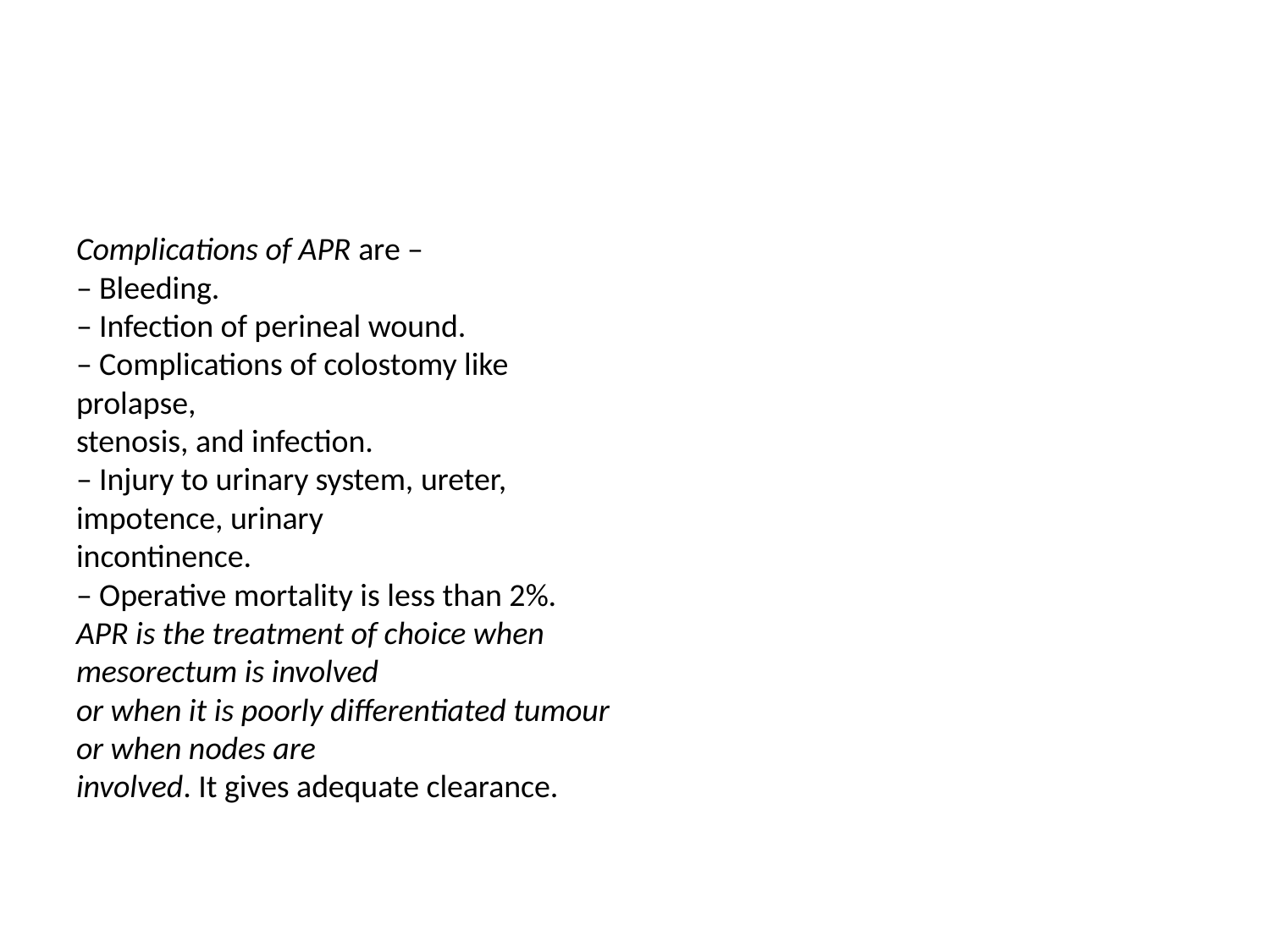

#
Complications of APR are –
– Bleeding.
– Infection of perineal wound.
– Complications of colostomy like prolapse,
stenosis, and infection.
– Injury to urinary system, ureter, impotence, urinary
incontinence.
– Operative mortality is less than 2%.
APR is the treatment of choice when mesorectum is involved
or when it is poorly differentiated tumour or when nodes are
involved. It gives adequate clearance.